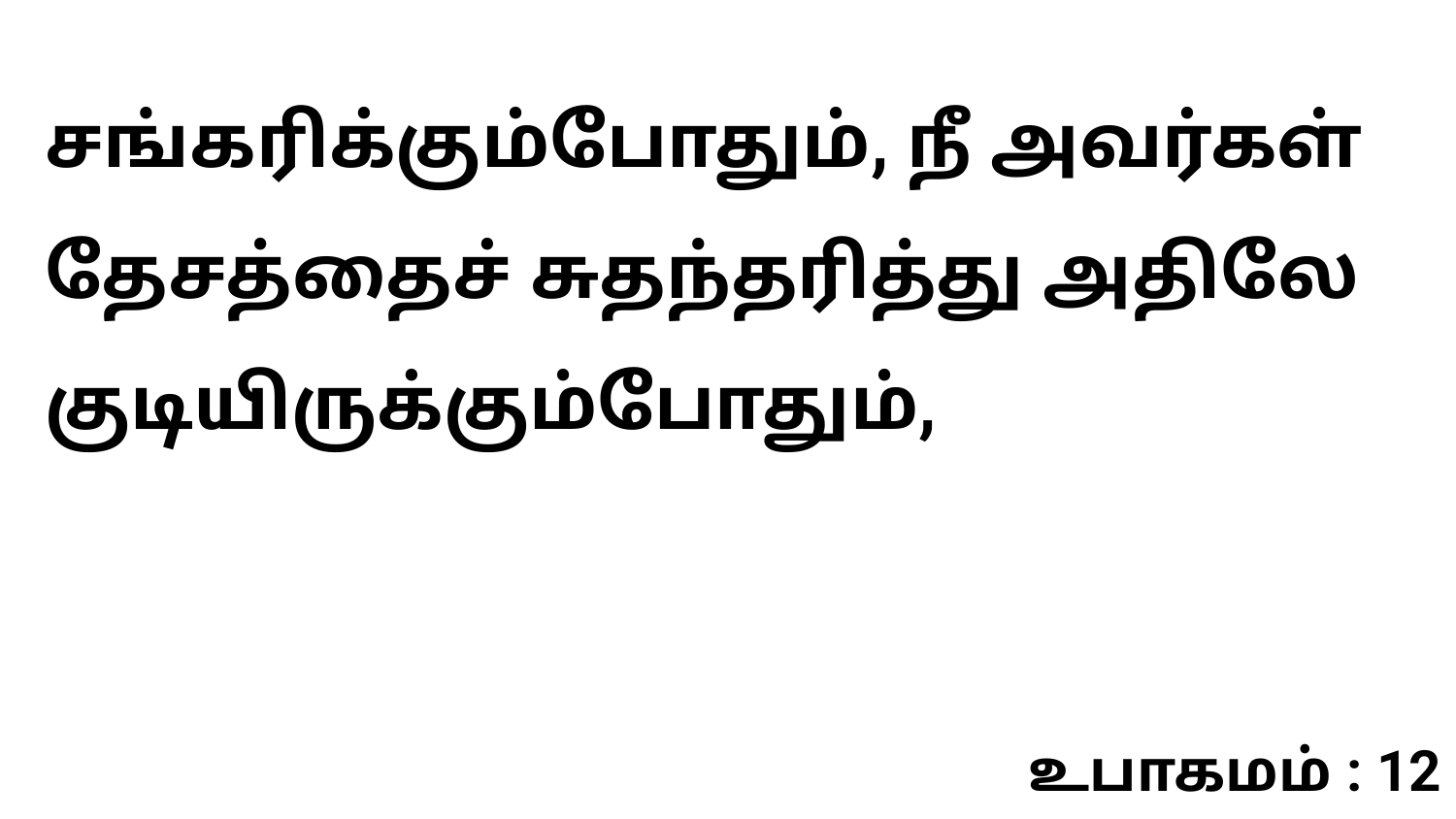

சங்கரிக்கும்போதும், நீ அவர்கள் தேசத்தைச் சுதந்தரித்து அதிலே குடியிருக்கும்போதும்,
உபாகமம் : 12